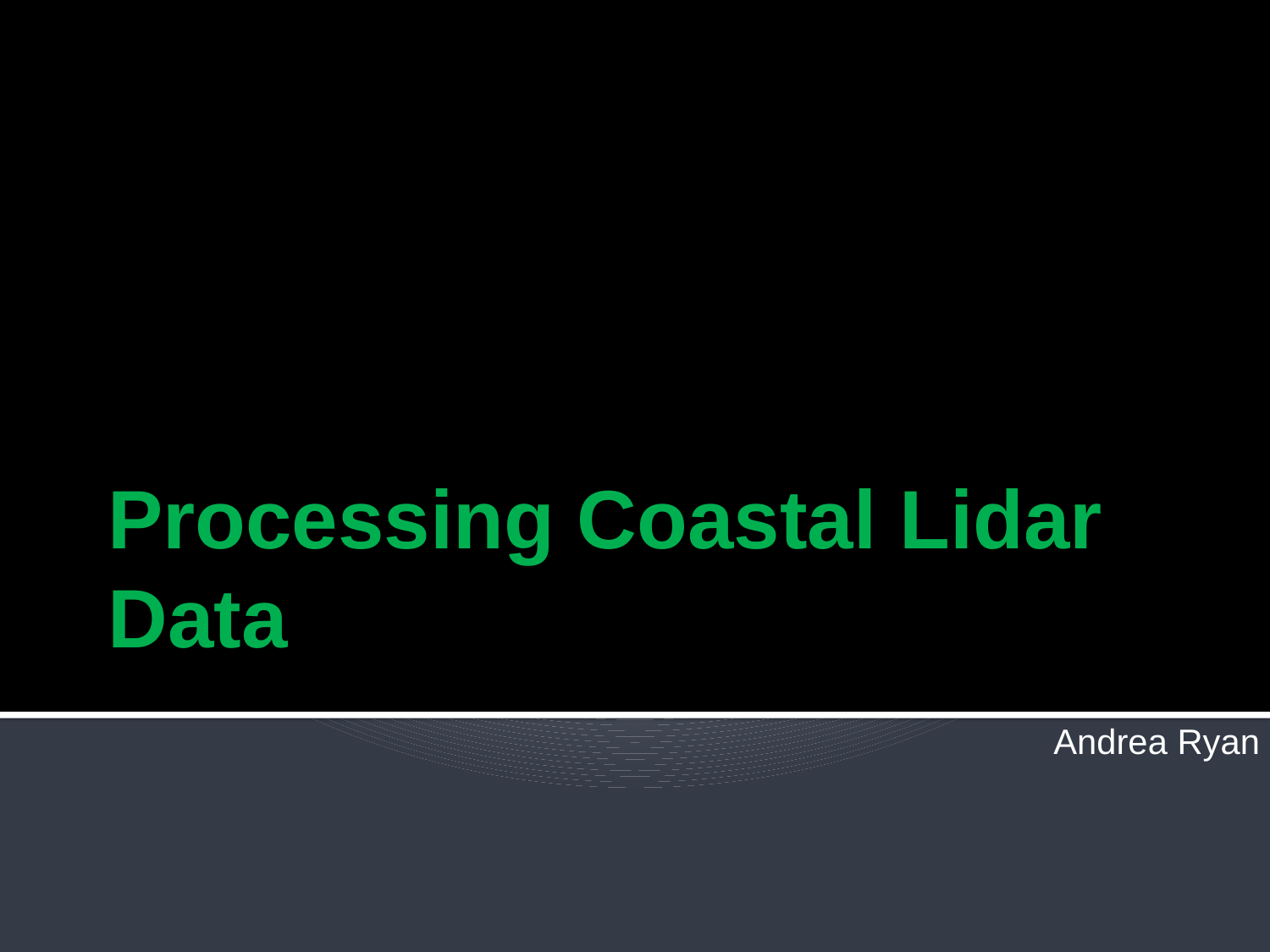

# Processing Coastal Lidar Data
Andrea Ryan